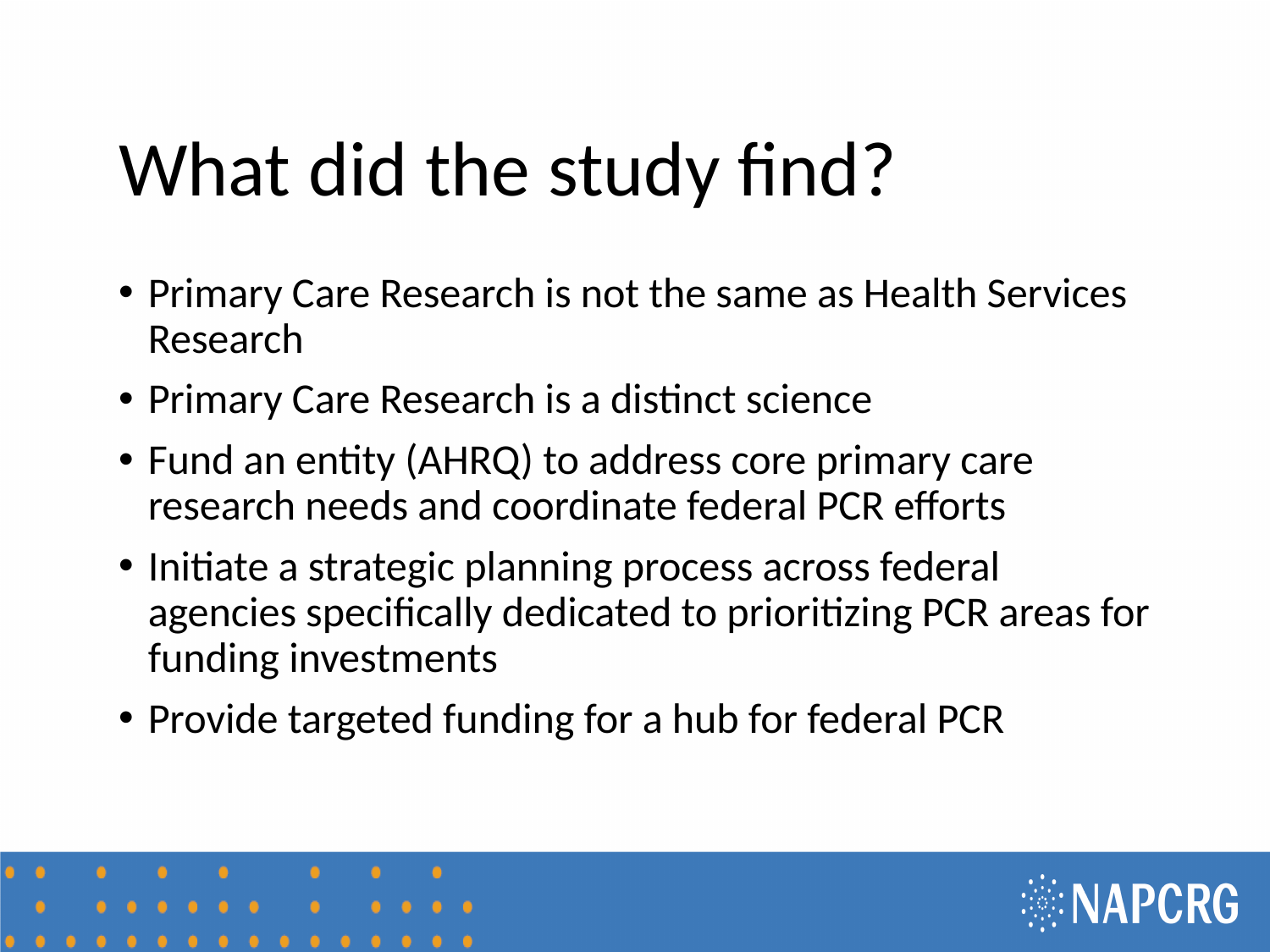

# What did the study find?
Primary Care Research is not the same as Health Services Research
Primary Care Research is a distinct science
Fund an entity (AHRQ) to address core primary care research needs and coordinate federal PCR efforts
Initiate a strategic planning process across federal agencies specifically dedicated to prioritizing PCR areas for funding investments
Provide targeted funding for a hub for federal PCR